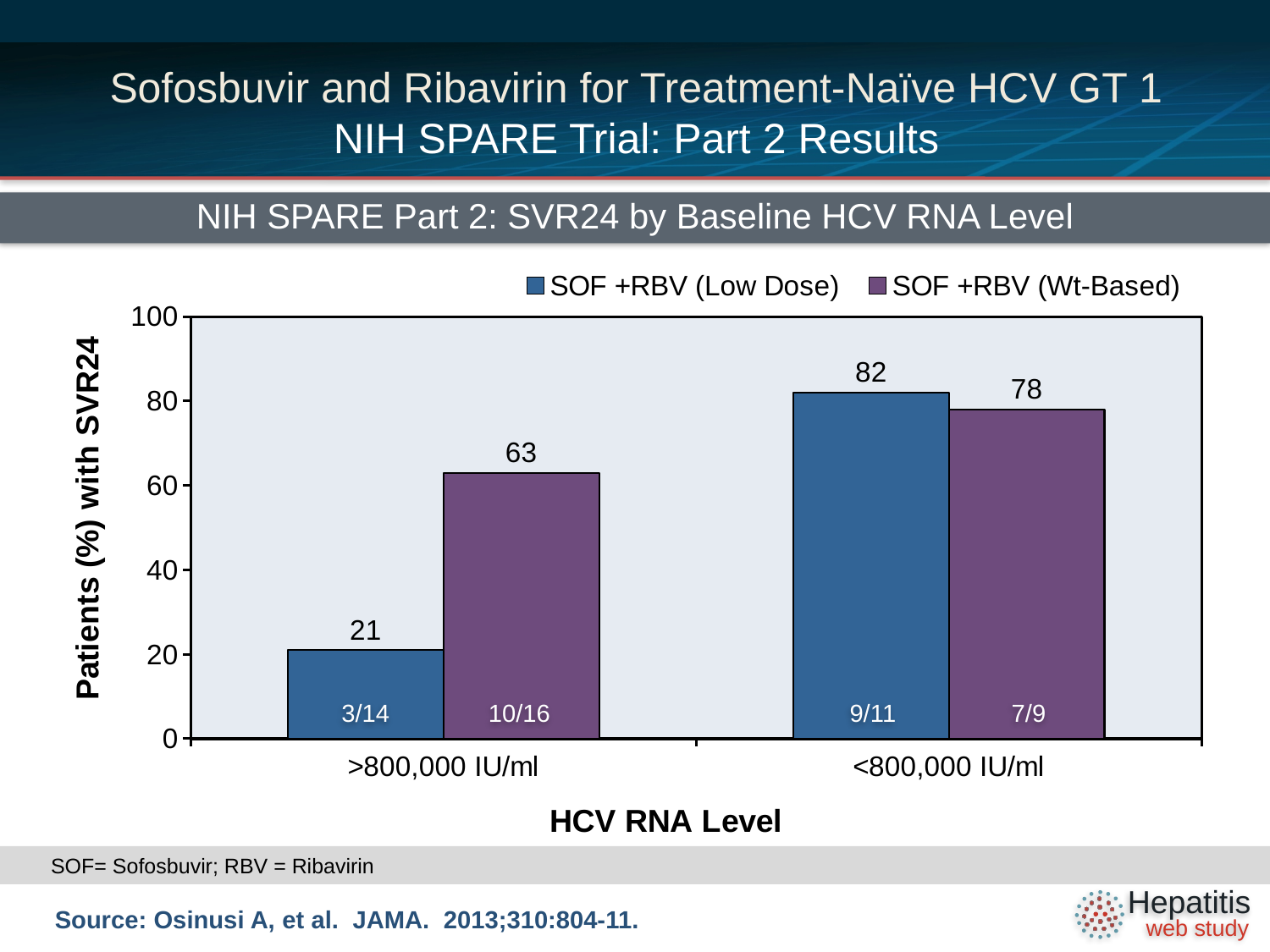

# Sofosbuvir and Ribavirin for Treatment-Naïve HCV GT 1 NIH SPARE Trial: Part 2 Results
NIH SPARE Part 2: SVR24 by Baseline HCV RNA Level

### Chart

| Category |  |  |
|---|---|---|
| >800,000 IU/ml | 21.0 | 63.0 |
| <800,000 IU/ml | 82.0 | 78.0 |
3/14
10/16
9/11
7/9
SOF= Sofosbuvir; RBV = Ribavirin
Source: Osinusi A, et al.  JAMA.  2013;310:804-11.